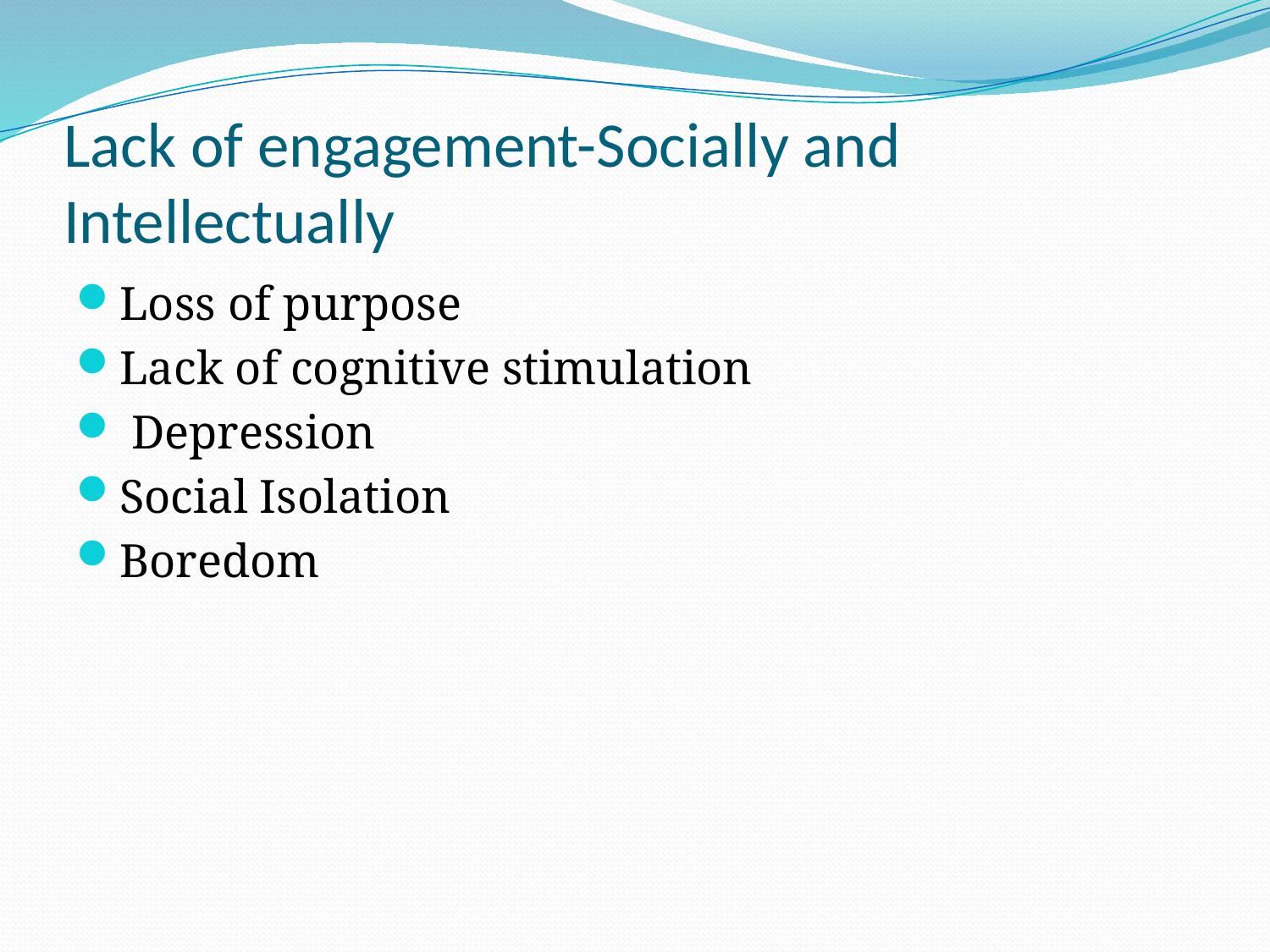

# Lack of engagement-Socially and  Intellectually
Loss of purpose
Lack of cognitive stimulation
 Depression
Social Isolation
Boredom